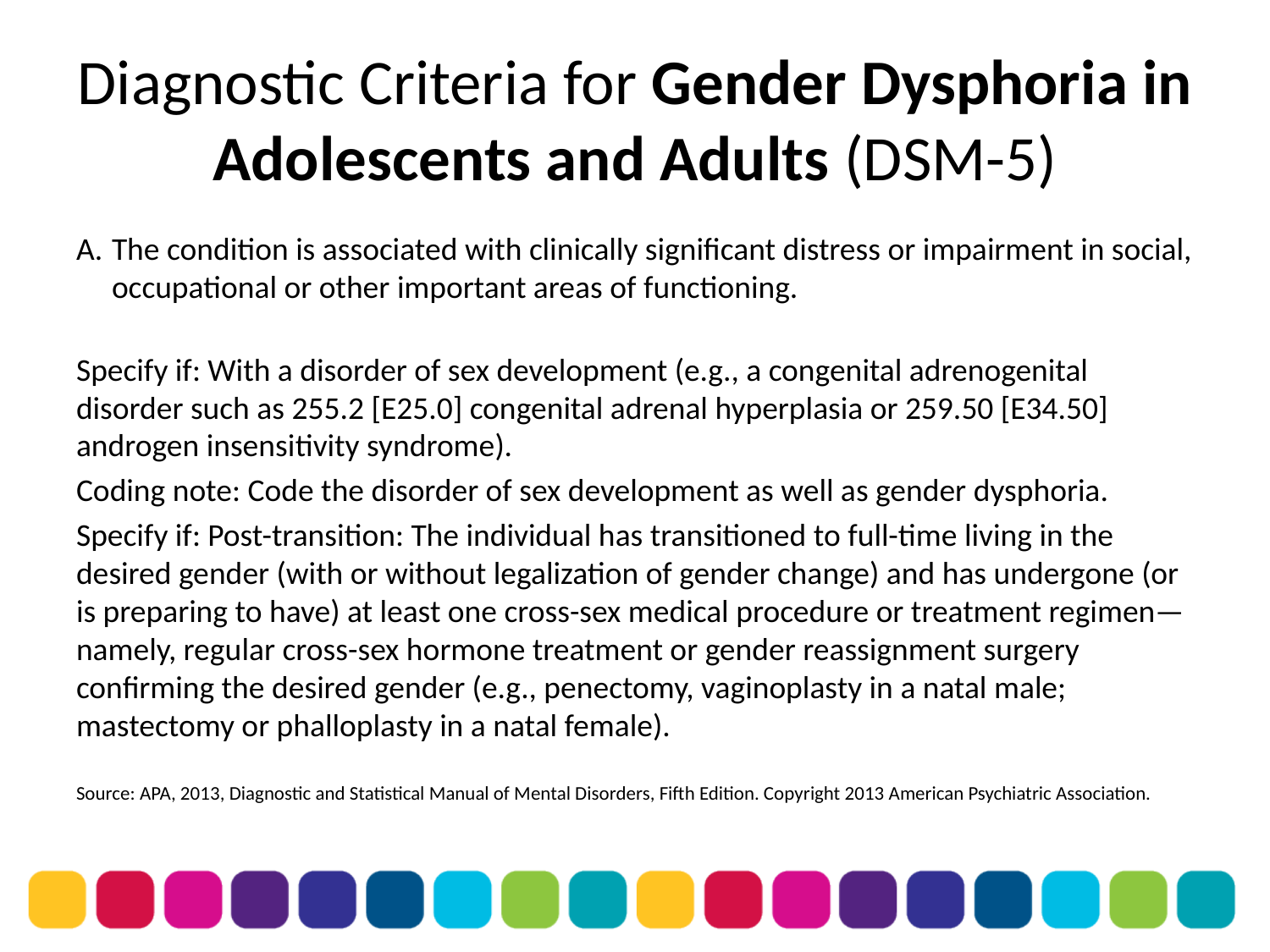

# Diagnostic Criteria for Gender Dysphoria in Adolescents and Adults (DSM-5)
The condition is associated with clinically significant distress or impairment in social, occupational or other important areas of functioning.
Specify if: With a disorder of sex development (e.g., a congenital adrenogenital disorder such as 255.2 [E25.0] congenital adrenal hyperplasia or 259.50 [E34.50] androgen insensi­tivity syndrome).
Coding note: Code the disorder of sex development as well as gender dysphoria.
Specify if: Post-transition: The individual has transitioned to full-time living in the desired gender (with or without legalization of gender change) and has undergone (or is preparing to have) at least one cross-sex medical procedure or treatment regimen—namely, regu­lar cross-sex hormone treatment or gender reassignment surgery confirming the desired gender (e.g., penectomy, vaginoplasty in a natal male; mastectomy or phalloplasty in a natal female).
Source: APA, 2013, Diagnostic and Statistical Manual of Mental Disorders, Fifth Edition. Copyright 2013 American Psychiatric Association.